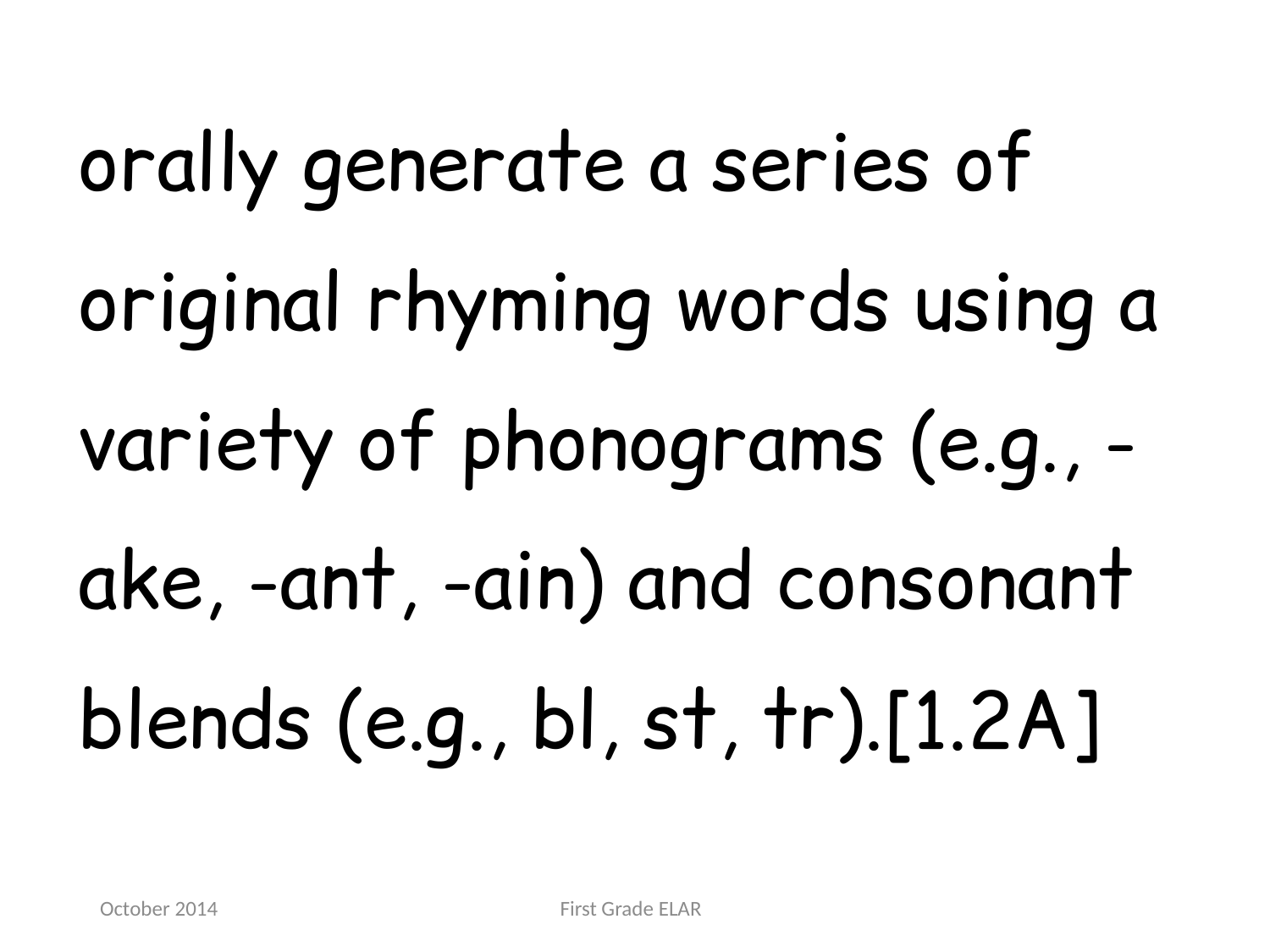

orally generate a series of original rhyming words using a variety of phonograms (e.g., -ake, -ant, -ain) and consonant blends (e.g., bl, st, tr).[1.2A]
October 2014
First Grade ELAR